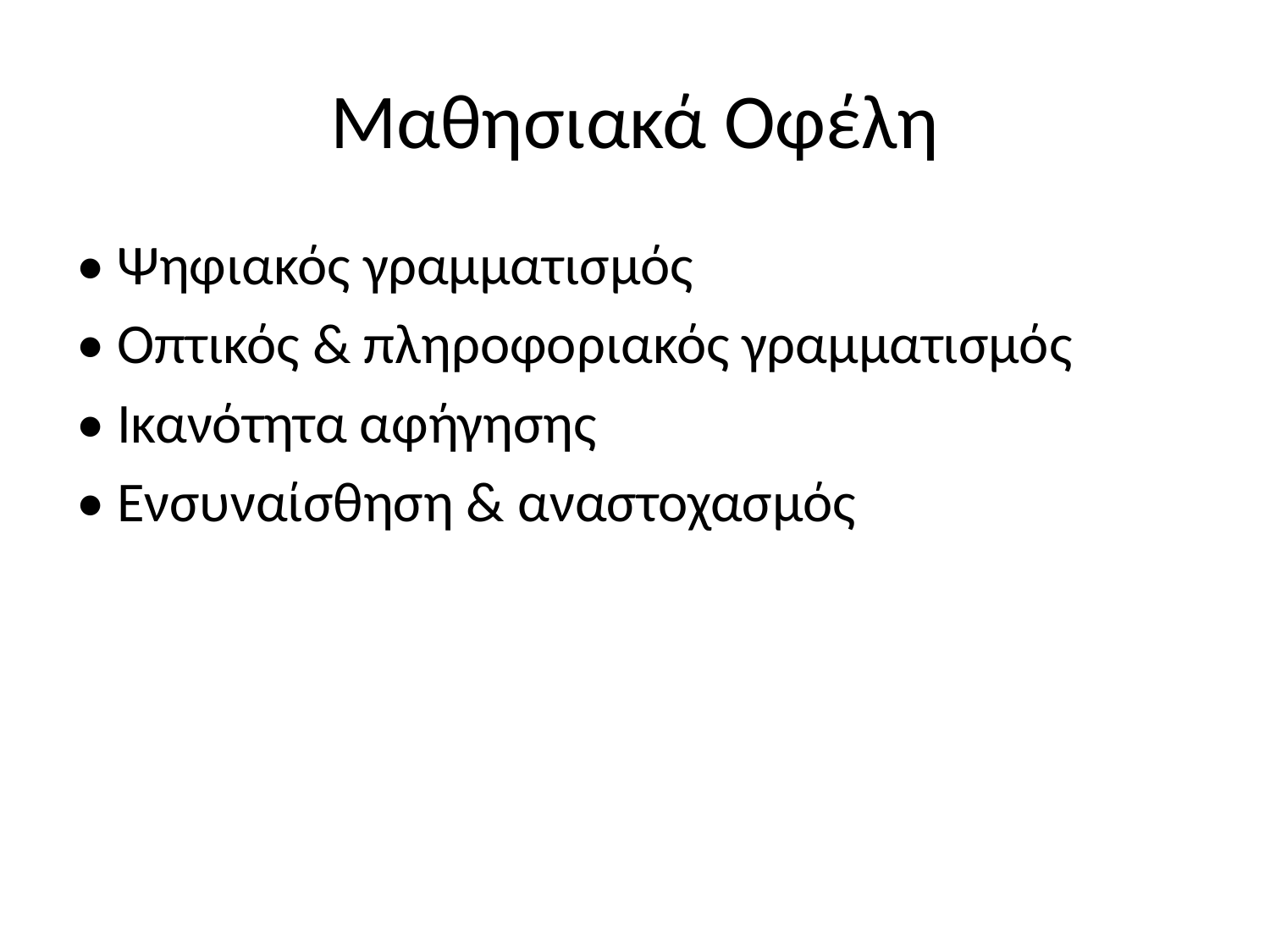

# Μαθησιακά Οφέλη
• Ψηφιακός γραμματισμός
• Οπτικός & πληροφοριακός γραμματισμός
• Ικανότητα αφήγησης
• Ενσυναίσθηση & αναστοχασμός